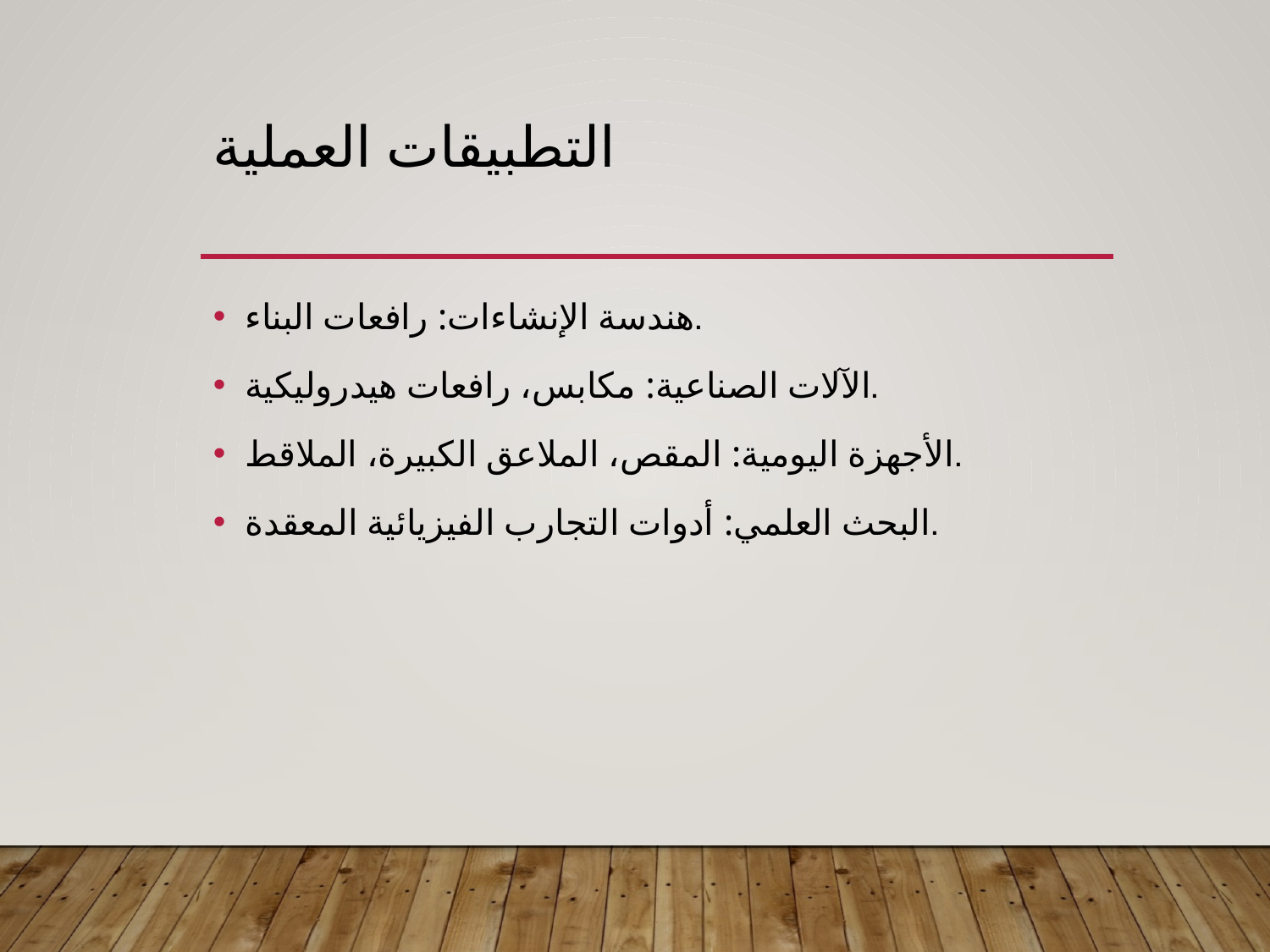

# التطبيقات العملية
هندسة الإنشاءات: رافعات البناء.
الآلات الصناعية: مكابس، رافعات هيدروليكية.
الأجهزة اليومية: المقص، الملاعق الكبيرة، الملاقط.
البحث العلمي: أدوات التجارب الفيزيائية المعقدة.